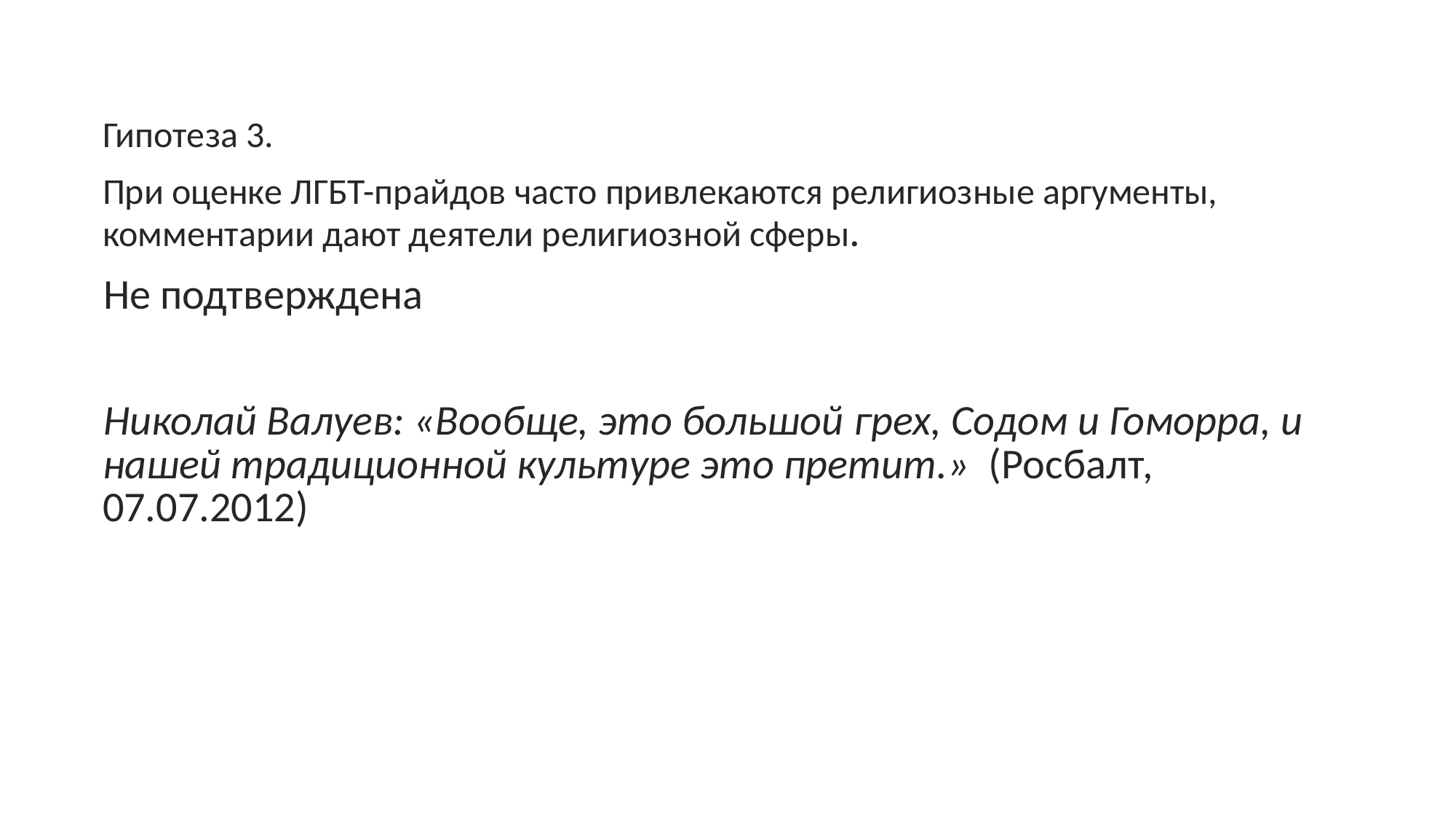

Гипотеза 3.
При оценке ЛГБТ-прайдов часто привлекаются религиозные аргументы, комментарии дают деятели религиозной сферы.
Не подтверждена

Николай Валуев: «Вообще, это большой грех, Содом и Гоморра, и нашей традиционной культуре это претит.»  (Росбалт, 07.07.2012)